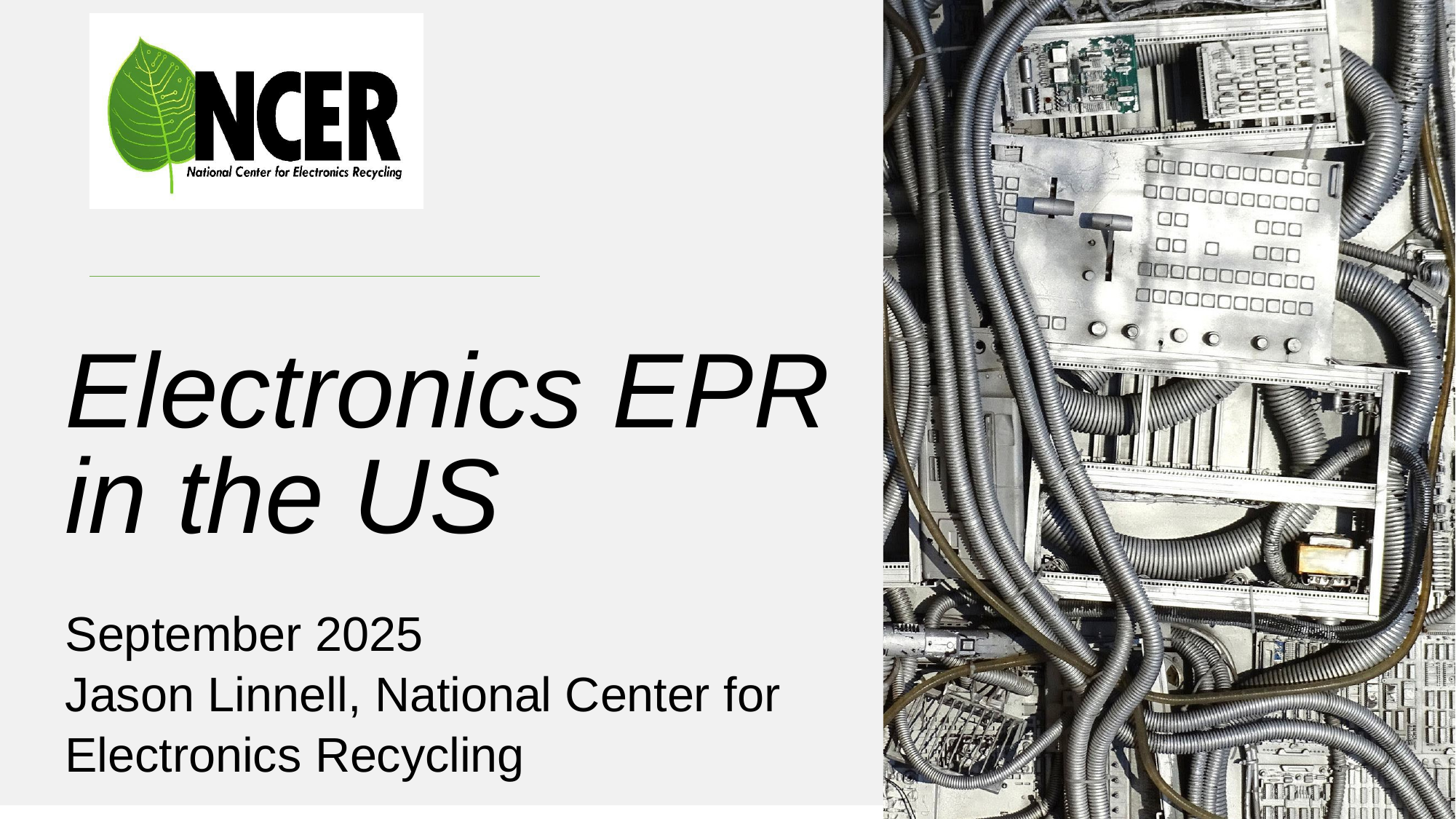

Electronics EPR in the US
September 2025
Jason Linnell, National Center for  Electronics Recycling